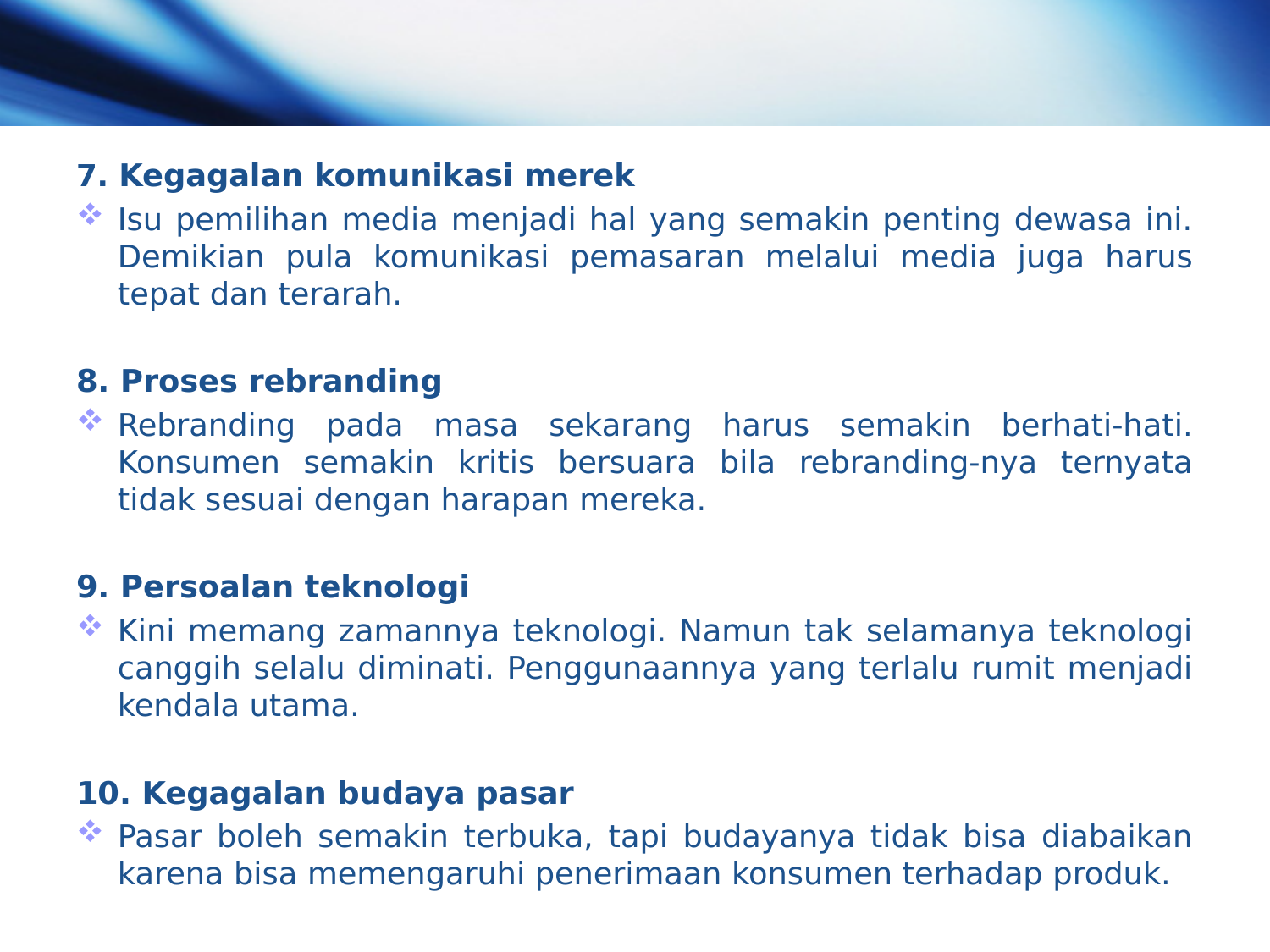

7. Kegagalan komunikasi merek
Isu pemilihan media menjadi hal yang semakin penting dewasa ini. Demikian pula komunikasi pemasaran melalui media juga harus tepat dan terarah.

8. Proses rebranding
Rebranding pada masa sekarang harus semakin berhati-hati. Konsumen semakin kritis bersuara bila rebranding-nya ternyata tidak sesuai dengan harapan mereka.

9. Persoalan teknologi
Kini memang zamannya teknologi. Namun tak selamanya teknologi canggih selalu diminati. Penggunaannya yang terlalu rumit menjadi kendala utama.

10. Kegagalan budaya pasar
Pasar boleh semakin terbuka, tapi budayanya tidak bisa diabaikan karena bisa memengaruhi penerimaan konsumen terhadap produk.